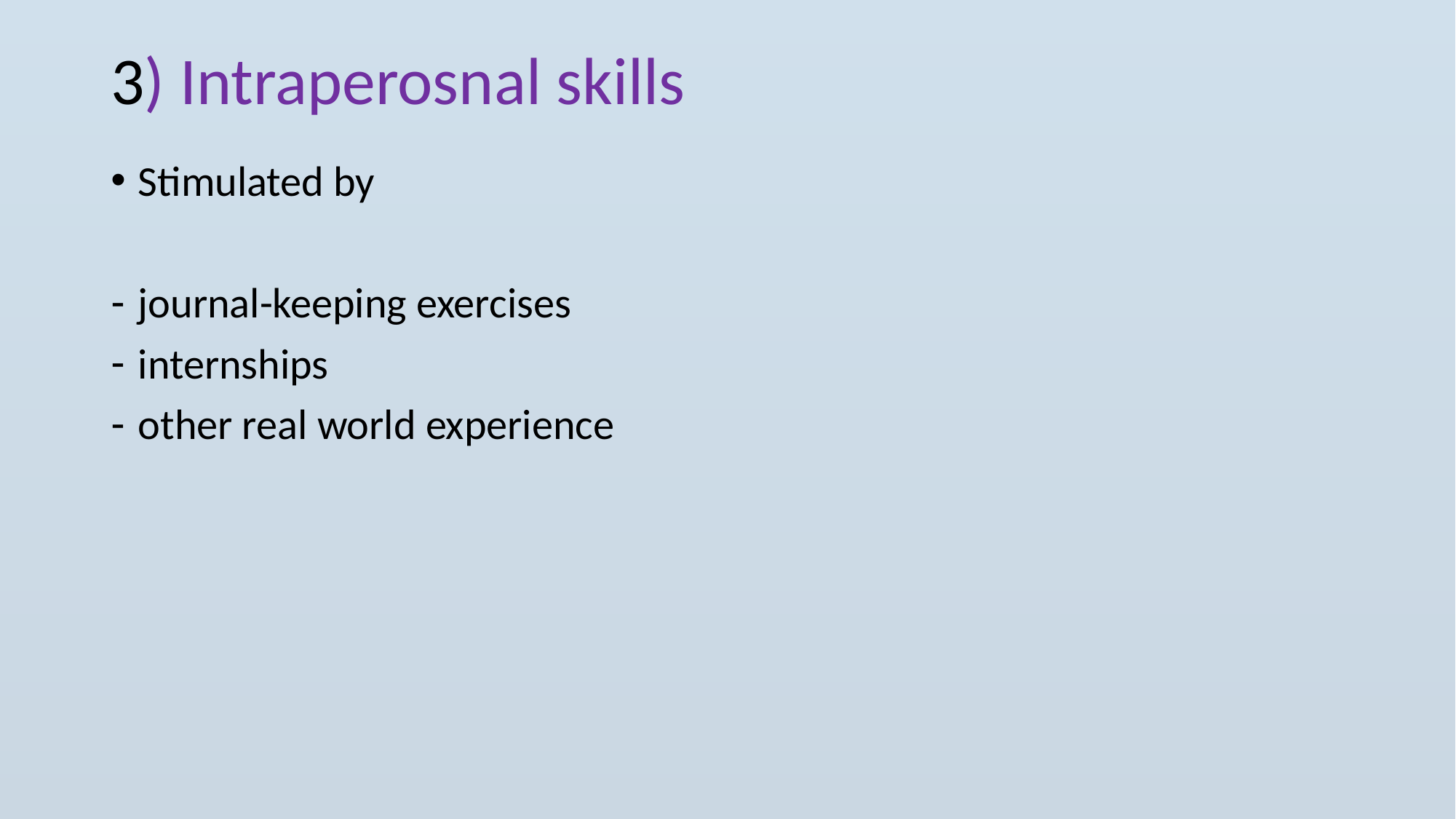

# 3) Intraperosnal skills
Stimulated by

journal-keeping exercises
internships
other real world experience